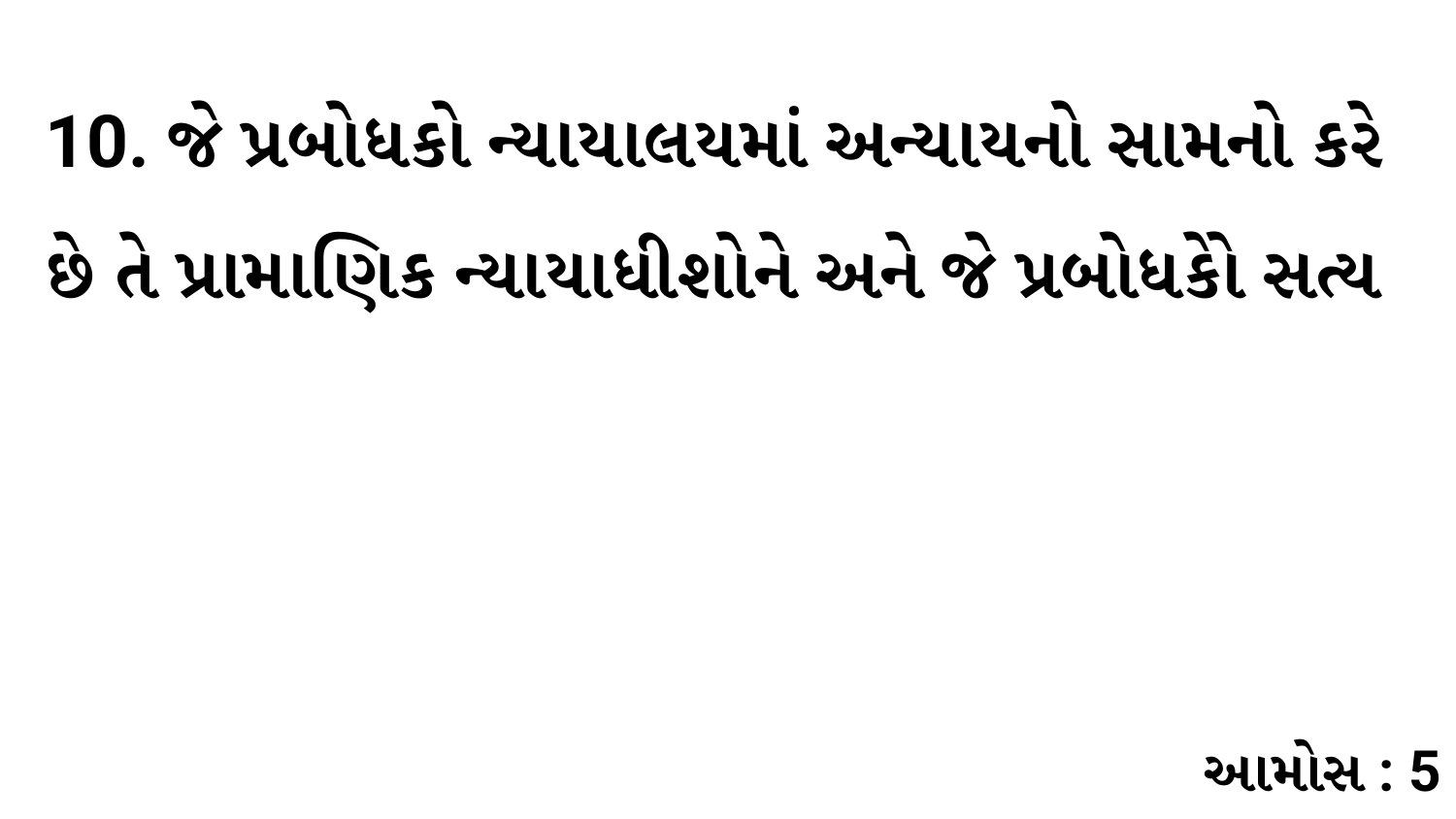

10. જે પ્રબોધકો ન્યાયાલયમાં અન્યાયનો સામનો કરે છે તે પ્રામાણિક ન્યાયાધીશોને અને જે પ્રબોધકોે સત્ય
આમોસ : 5